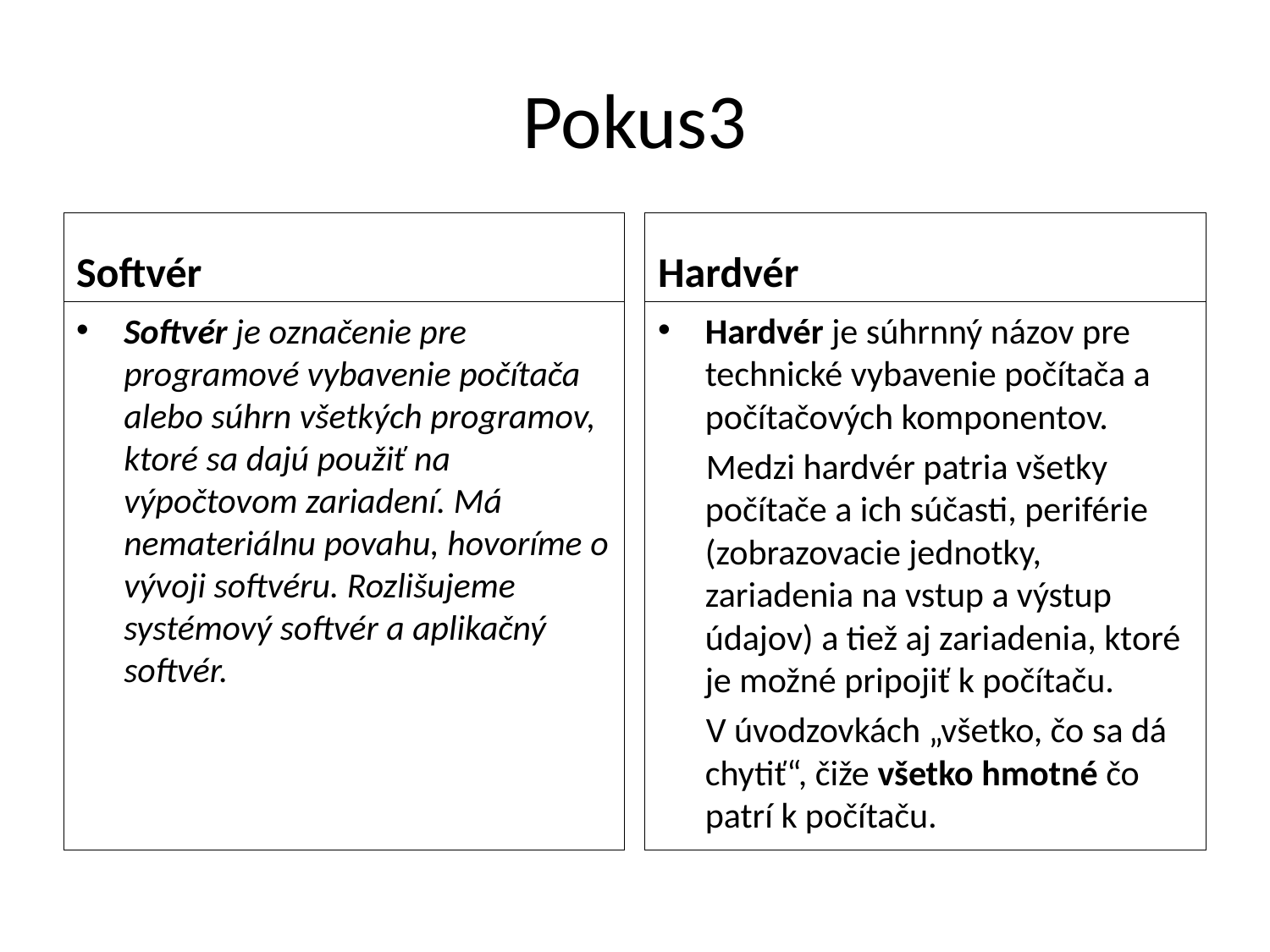

# Pokus3
Softvér
Hardvér
Softvér je označenie pre programové vybavenie počítača alebo súhrn všetkých programov, ktoré sa dajú použiť na výpočtovom zariadení. Má nemateriálnu povahu, hovoríme o vývoji softvéru. Rozlišujeme systémový softvér a aplikačný softvér.
Hardvér je súhrnný názov pre technické vybavenie počítača a počítačových komponentov.
      Medzi hardvér patria všetky počítače a ich súčasti, periférie (zobrazovacie jednotky, zariadenia na vstup a výstup údajov) a tiež aj zariadenia, ktoré je možné pripojiť k počítaču.
      V úvodzovkách „všetko, čo sa dá chytiť“, čiže všetko hmotné čo patrí k počítaču.